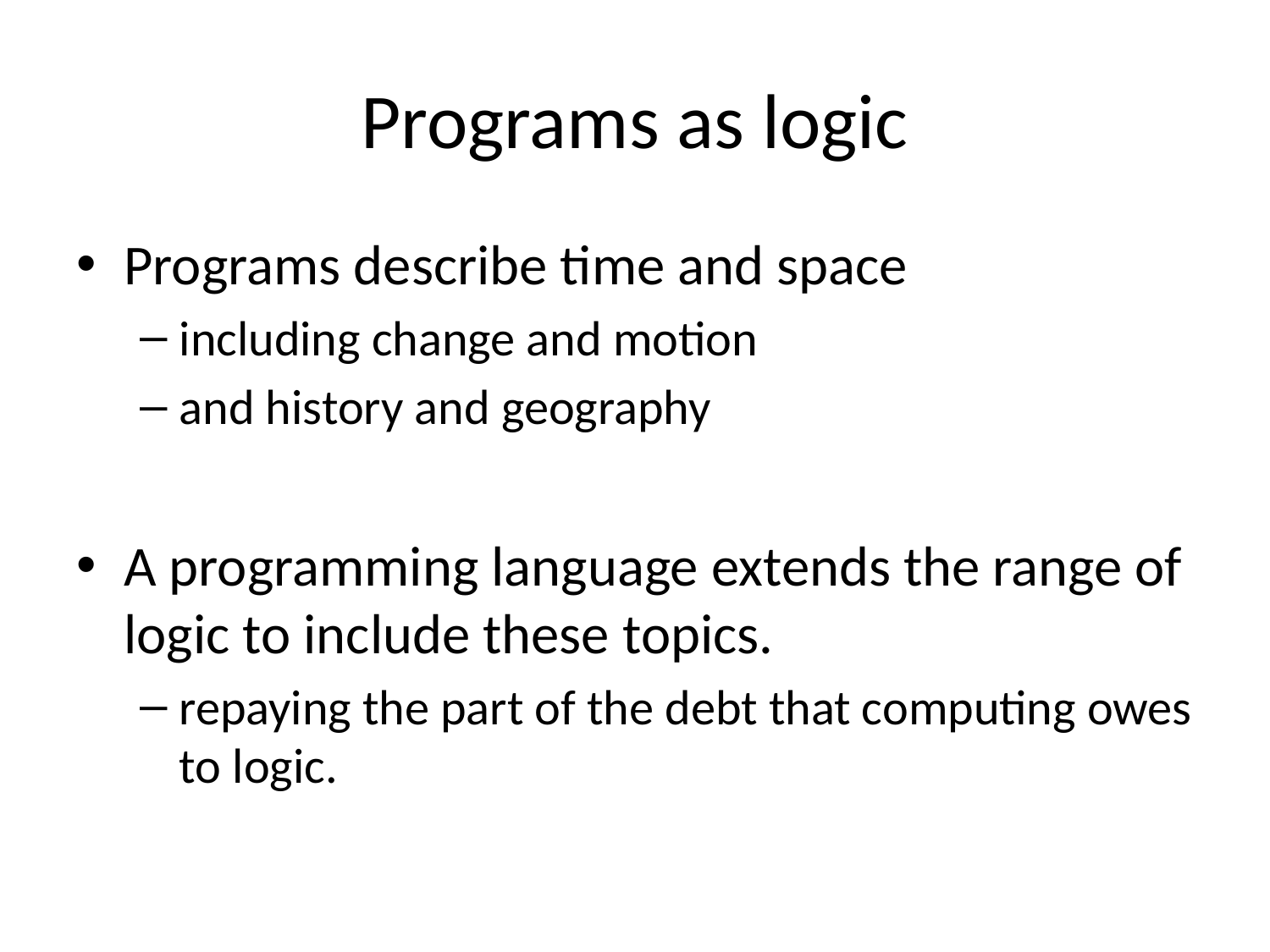

# Programs as logic
Programs describe time and space
including change and motion
and history and geography

A programming language extends the range of logic to include these topics.
repaying the part of the debt that computing owes to logic.